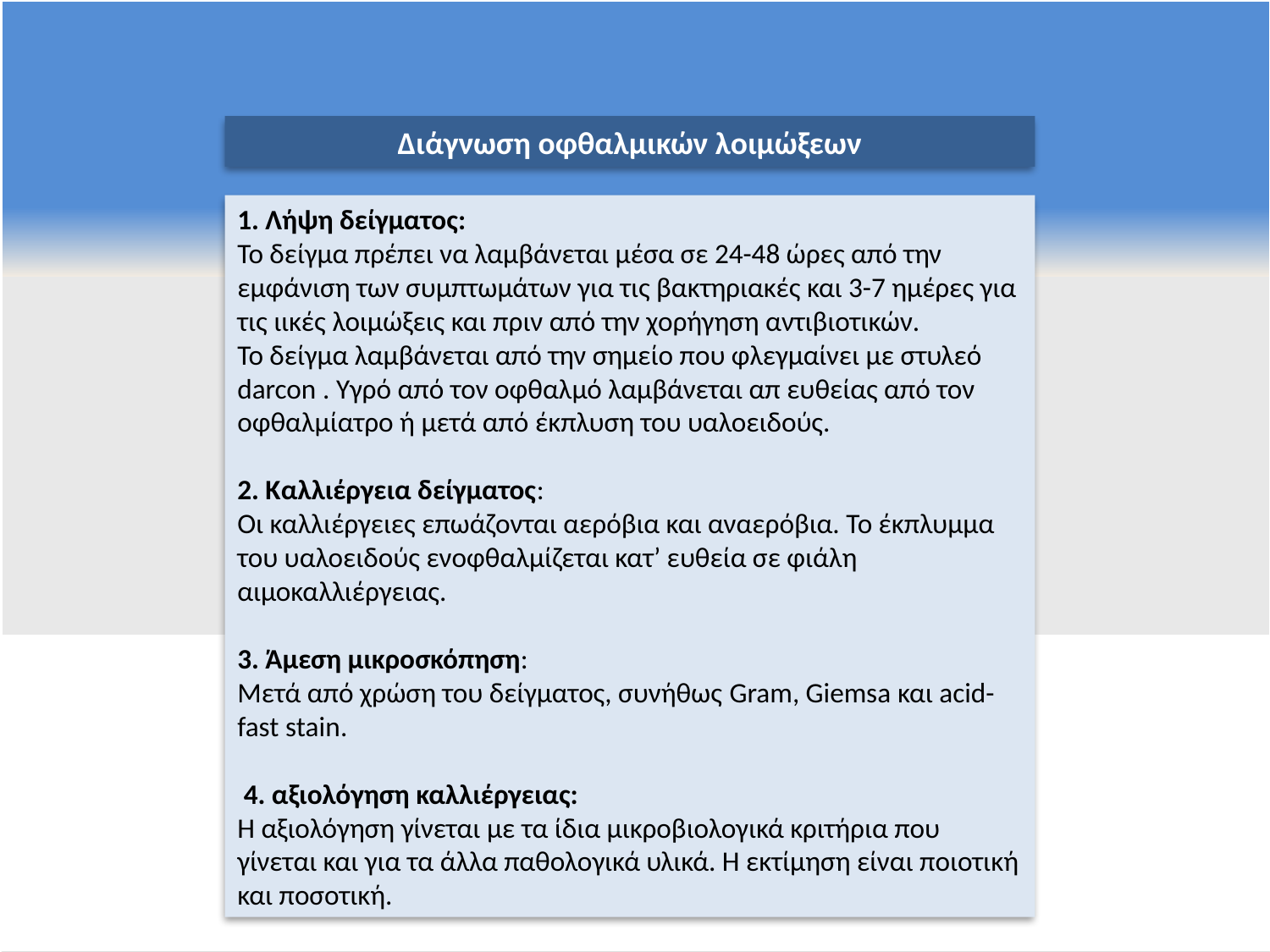

Διάγνωση οφθαλμικών λοιμώξεων
1. Λήψη δείγματος:
Το δείγμα πρέπει να λαμβάνεται μέσα σε 24-48 ώρες από την εμφάνιση των συμπτωμάτων για τις βακτηριακές και 3-7 ημέρες για τις ιικές λοιμώξεις και πριν από την χορήγηση αντιβιοτικών.
Το δείγμα λαμβάνεται από την σημείο που φλεγμαίνει με στυλεό darcon . Υγρό από τον οφθαλμό λαμβάνεται απ ευθείας από τον οφθαλμίατρο ή μετά από έκπλυση του υαλοειδούς.

2. Καλλιέργεια δείγματος:
Οι καλλιέργειες επωάζονται αερόβια και αναερόβια. Το έκπλυμμα του υαλοειδούς ενοφθαλμίζεται κατ’ ευθεία σε φιάλη αιμοκαλλιέργειας.

3. Άμεση μικροσκόπηση:
Μετά από χρώση του δείγματος, συνήθως Gram, Giemsa και acid-fast stain.

 4. αξιολόγηση καλλιέργειας:
Η αξιολόγηση γίνεται με τα ίδια μικροβιολογικά κριτήρια που γίνεται και για τα άλλα παθολογικά υλικά. Η εκτίμηση είναι ποιοτική και ποσοτική.